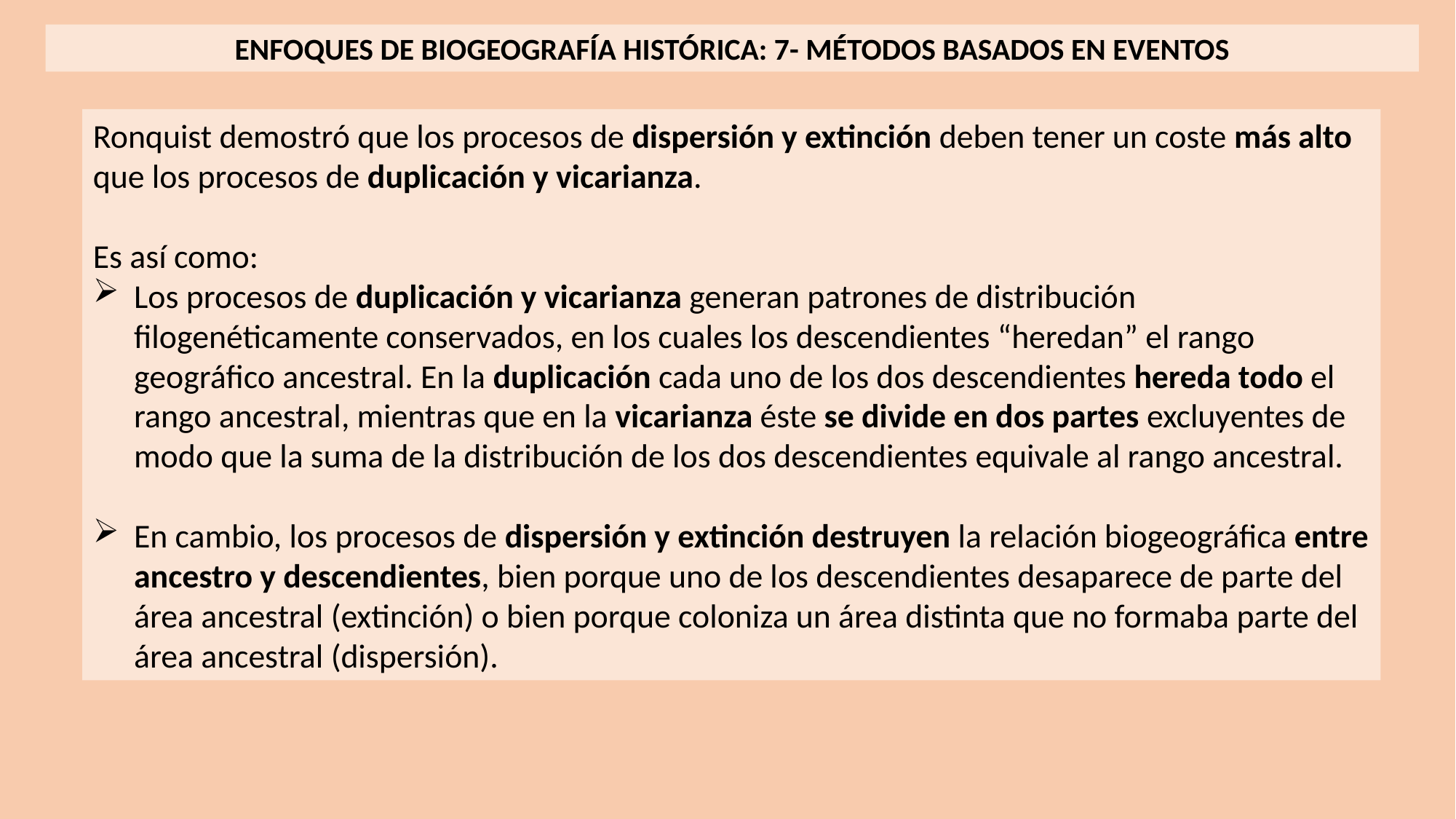

ENFOQUES DE BIOGEOGRAFÍA HISTÓRICA: 7- MÉTODOS BASADOS EN EVENTOS
Ronquist demostró que los procesos de dispersión y extinción deben tener un coste más alto que los procesos de duplicación y vicarianza.

Es así como:
Los procesos de duplicación y vicarianza generan patrones de distribución filogenéticamente conservados, en los cuales los descendientes “heredan” el rango geográfico ancestral. En la duplicación cada uno de los dos descendientes hereda todo el rango ancestral, mientras que en la vicarianza éste se divide en dos partes excluyentes de modo que la suma de la distribución de los dos descendientes equivale al rango ancestral.

En cambio, los procesos de dispersión y extinción destruyen la relación biogeográfica entre ancestro y descendientes, bien porque uno de los descendientes desaparece de parte del área ancestral (extinción) o bien porque coloniza un área distinta que no formaba parte del área ancestral (dispersión).